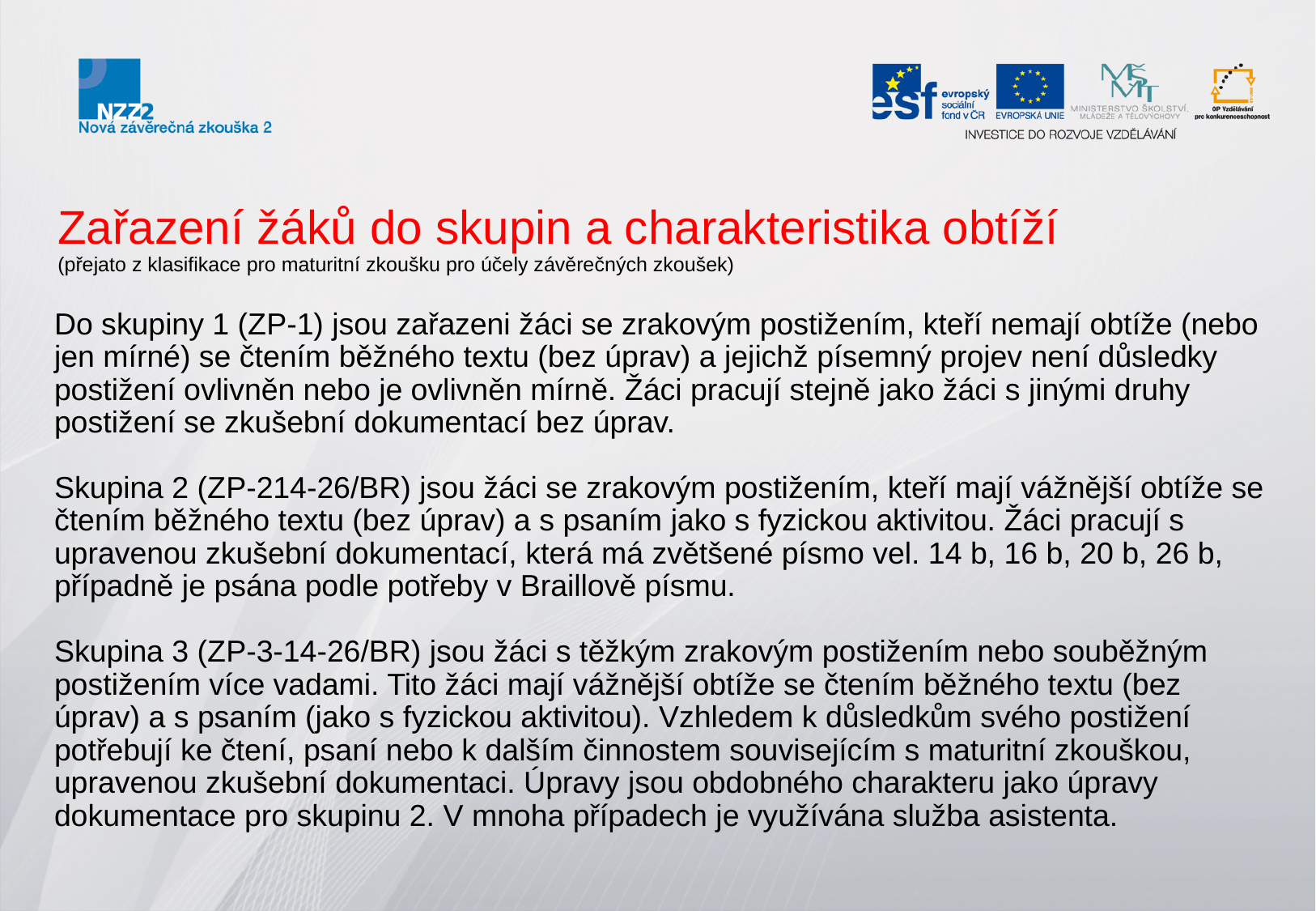

Zařazení žáků do skupin a charakteristika obtíží
(přejato z klasifikace pro maturitní zkoušku pro účely závěrečných zkoušek)
Do skupiny 1 (ZP-1) jsou zařazeni žáci se zrakovým postižením, kteří nemají obtíže (nebo jen mírné) se čtením běžného textu (bez úprav) a jejichž písemný projev není důsledky postižení ovlivněn nebo je ovlivněn mírně. Žáci pracují stejně jako žáci s jinými druhy postižení se zkušební dokumentací bez úprav.

Skupina 2 (ZP-214-26/BR) jsou žáci se zrakovým postižením, kteří mají vážnější obtíže se
čtením běžného textu (bez úprav) a s psaním jako s fyzickou aktivitou. Žáci pracují s
upravenou zkušební dokumentací, která má zvětšené písmo vel. 14 b, 16 b, 20 b, 26 b,
případně je psána podle potřeby v Braillově písmu.

Skupina 3 (ZP-3-14-26/BR) jsou žáci s těžkým zrakovým postižením nebo souběžným
postižením více vadami. Tito žáci mají vážnější obtíže se čtením běžného textu (bez úprav) a s psaním (jako s fyzickou aktivitou). Vzhledem k důsledkům svého postižení potřebují ke čtení, psaní nebo k dalším činnostem souvisejícím s maturitní zkouškou, upravenou zkušební dokumentaci. Úpravy jsou obdobného charakteru jako úpravy dokumentace pro skupinu 2. V mnoha případech je využívána služba asistenta.